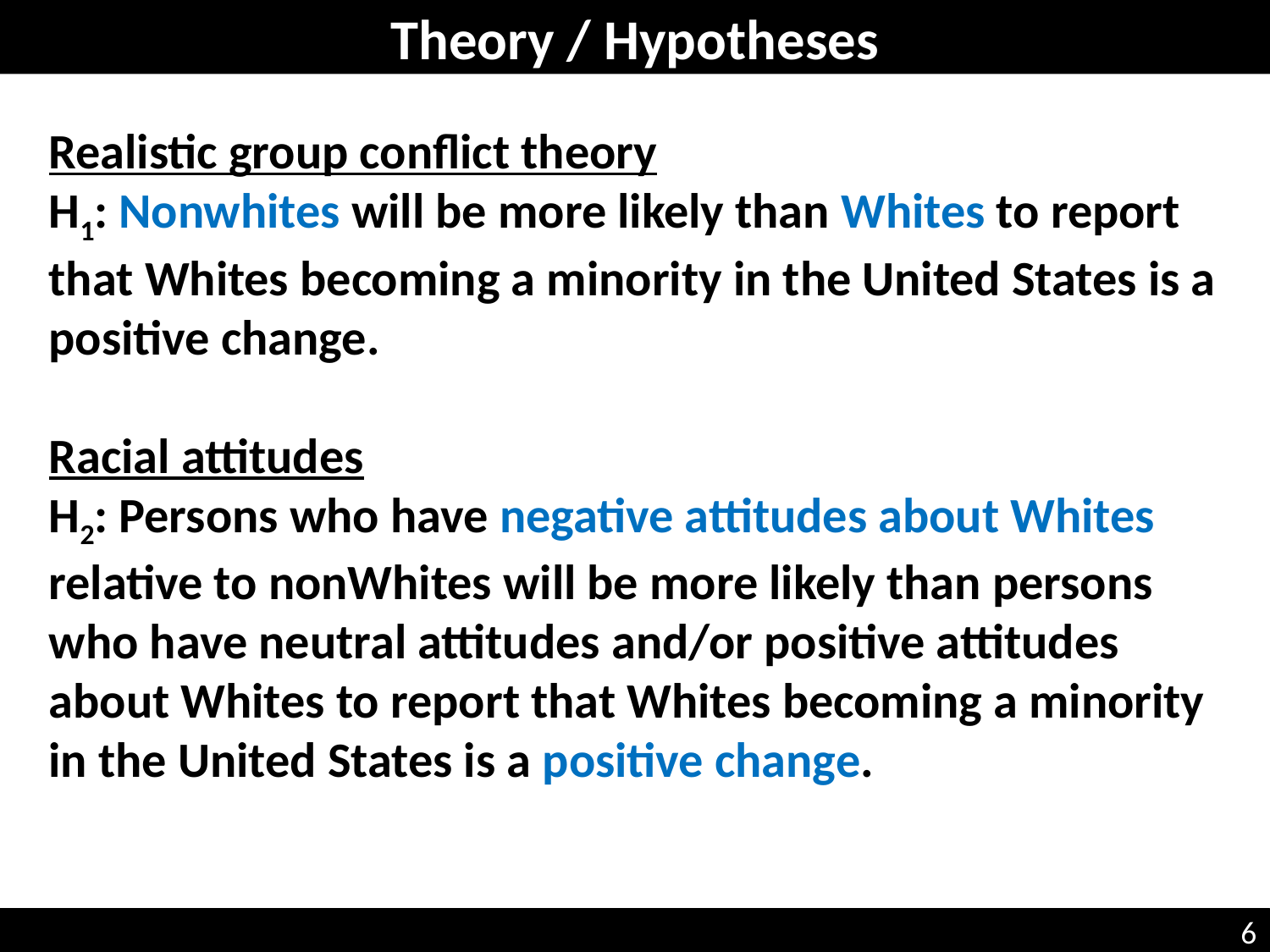

Theory / Hypotheses
Realistic group conflict theory
H1: Nonwhites will be more likely than Whites to report that Whites becoming a minority in the United States is a positive change.

Racial attitudes
H2: Persons who have negative attitudes about Whites relative to nonWhites will be more likely than persons who have neutral attitudes and/or positive attitudes about Whites to report that Whites becoming a minority in the United States is a positive change.
6